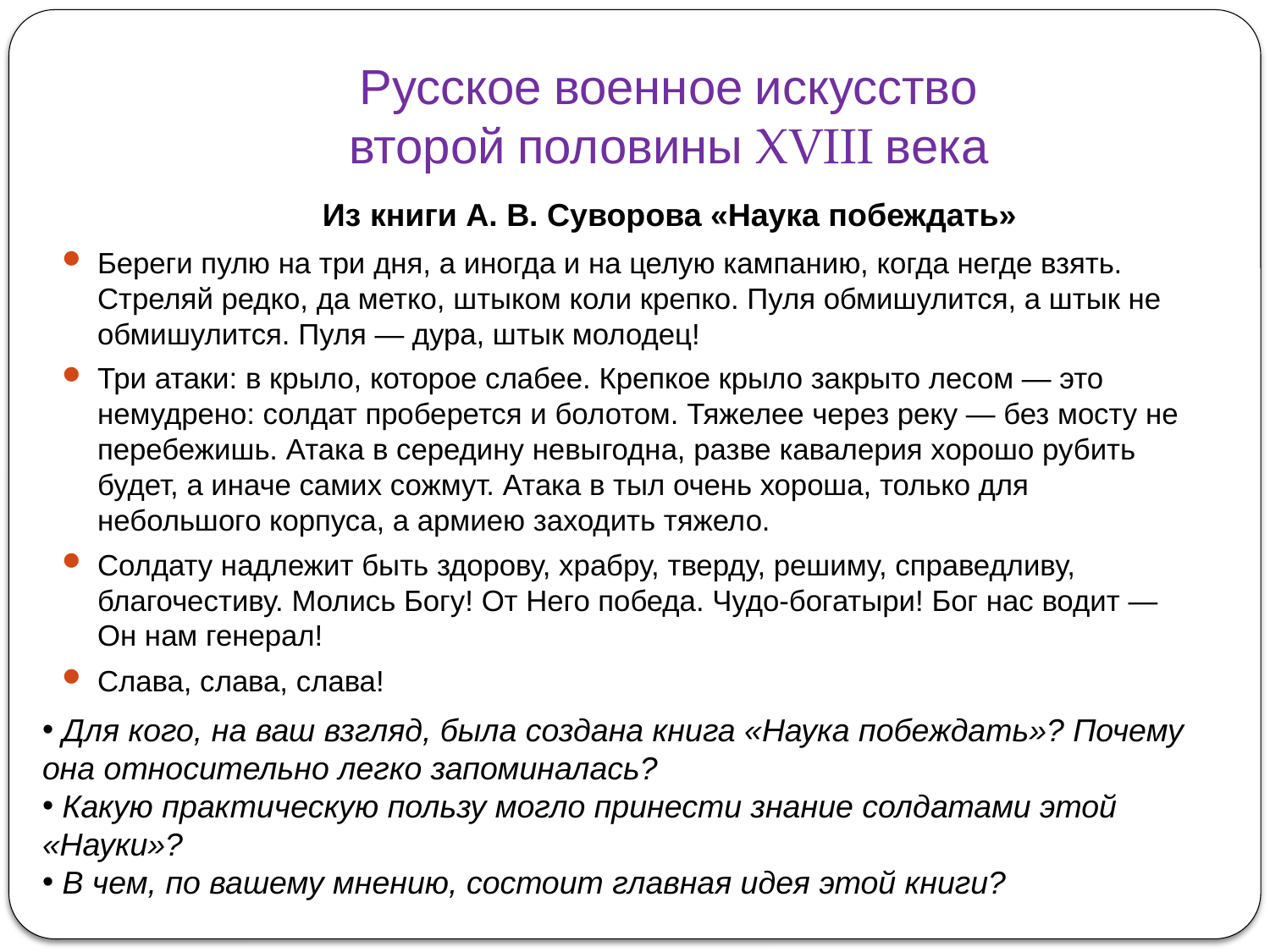

Русское военное искусство
второй половины XVIII века
Из книги А. В. Суворова «Наука побеждать»
Береги пулю на три дня, а иногда и на целую кампанию, когда негде взять. Стреляй редко, да метко, штыком коли крепко. Пуля обмишулится, а штык не обмишулится. Пуля — дура, штык молодец!
Три атаки: в крыло, которое слабее. Крепкое крыло закрыто лесом — это немудрено: солдат проберется и болотом. Тяжелее через реку — без мосту не перебежишь. Атака в середину невыгодна, разве кавалерия хорошо рубить будет, а иначе самих сожмут. Атака в тыл очень хороша, только для небольшого корпуса, а армиею заходить тяжело.
Солдату надлежит быть здорову, храбру, тверду, решиму, справедливу, благочестиву. Молись Богу! От Него победа. Чудо-богатыри! Бог нас водит — Он нам генерал!
Слава, слава, слава!
 Для кого, на ваш взгляд, была создана книга «Наука побеждать»? Почему она относительно легко запоминалась?
 Какую практическую пользу могло принести знание солдатами этой «Науки»?
 В чем, по вашему мнению, состоит главная идея этой книги?